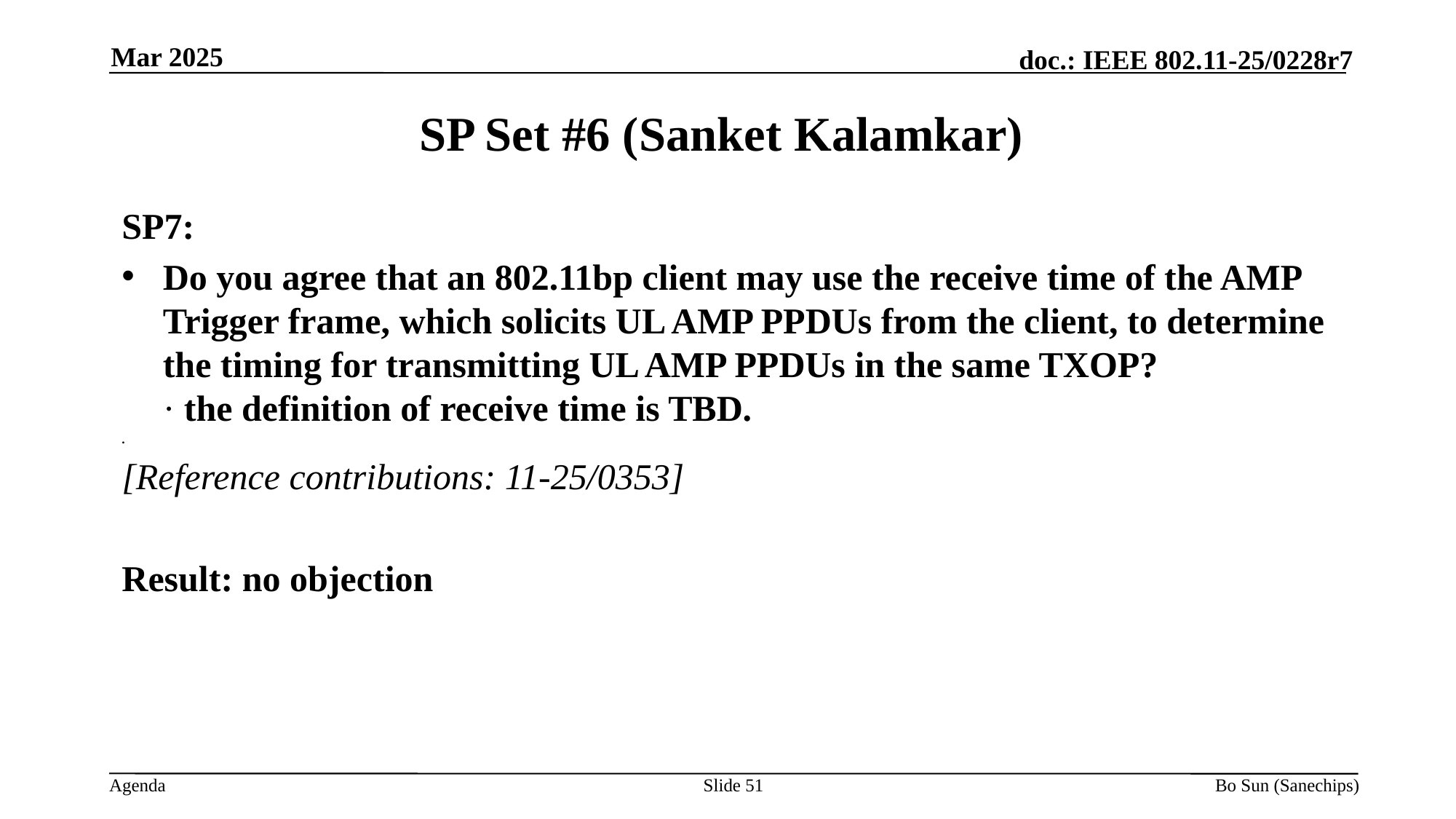

Mar 2025
SP Set #6 (Sanket Kalamkar)
SP7:
Do you agree that an 802.11bp client may use the receive time of the AMP Trigger frame, which solicits UL AMP PPDUs from the client, to determine the timing for transmitting UL AMP PPDUs in the same TXOP?
· the definition of receive time is TBD.
.
[Reference contributions: 11-25/0353]

Result: no objection

Slide 51
Bo Sun (Sanechips)